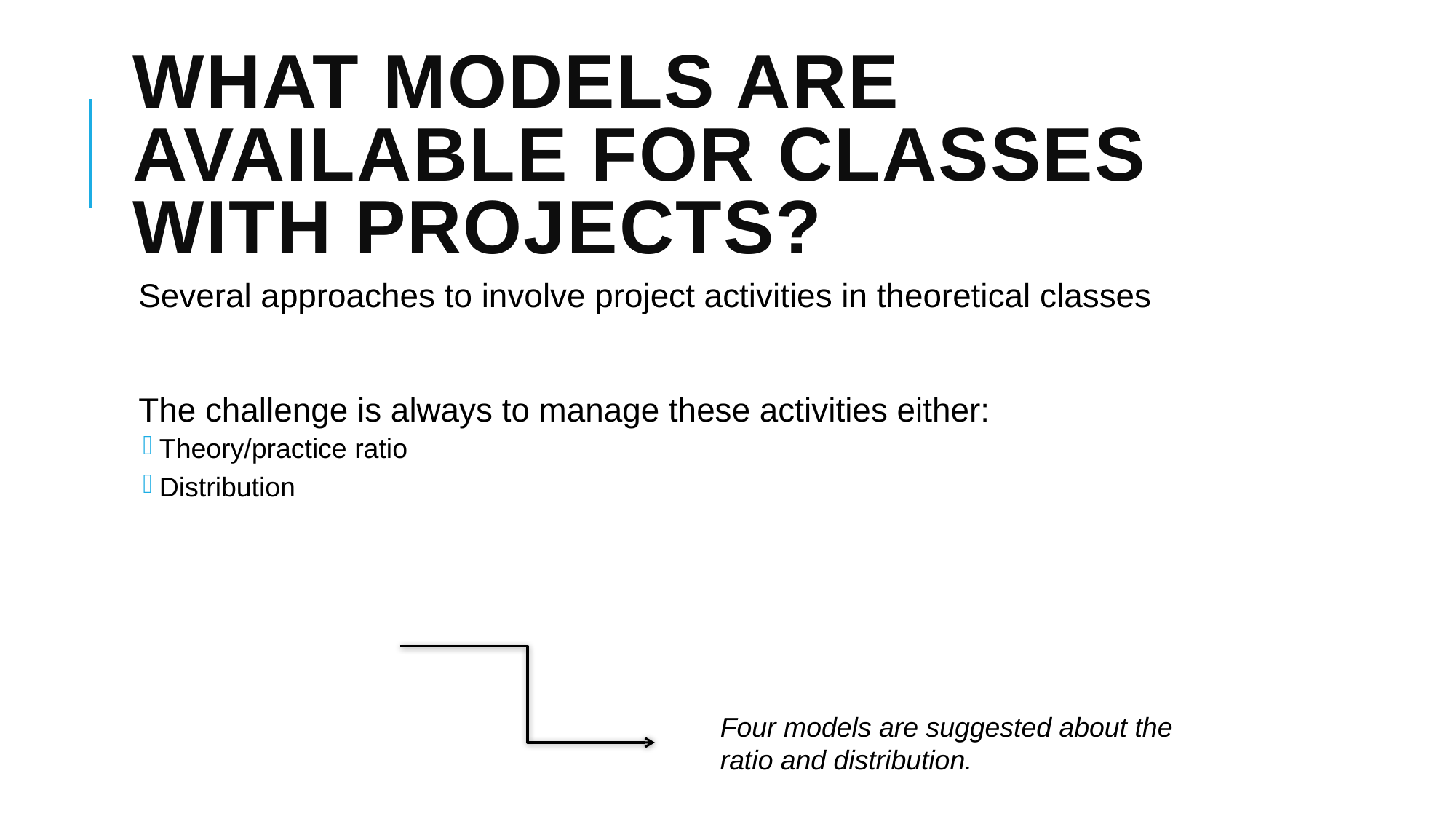

# What models are available for classes with projects?
Several approaches to involve project activities in theoretical classes

The challenge is always to manage these activities either:
Theory/practice ratio
Distribution
Four models are suggested about the ratio and distribution.